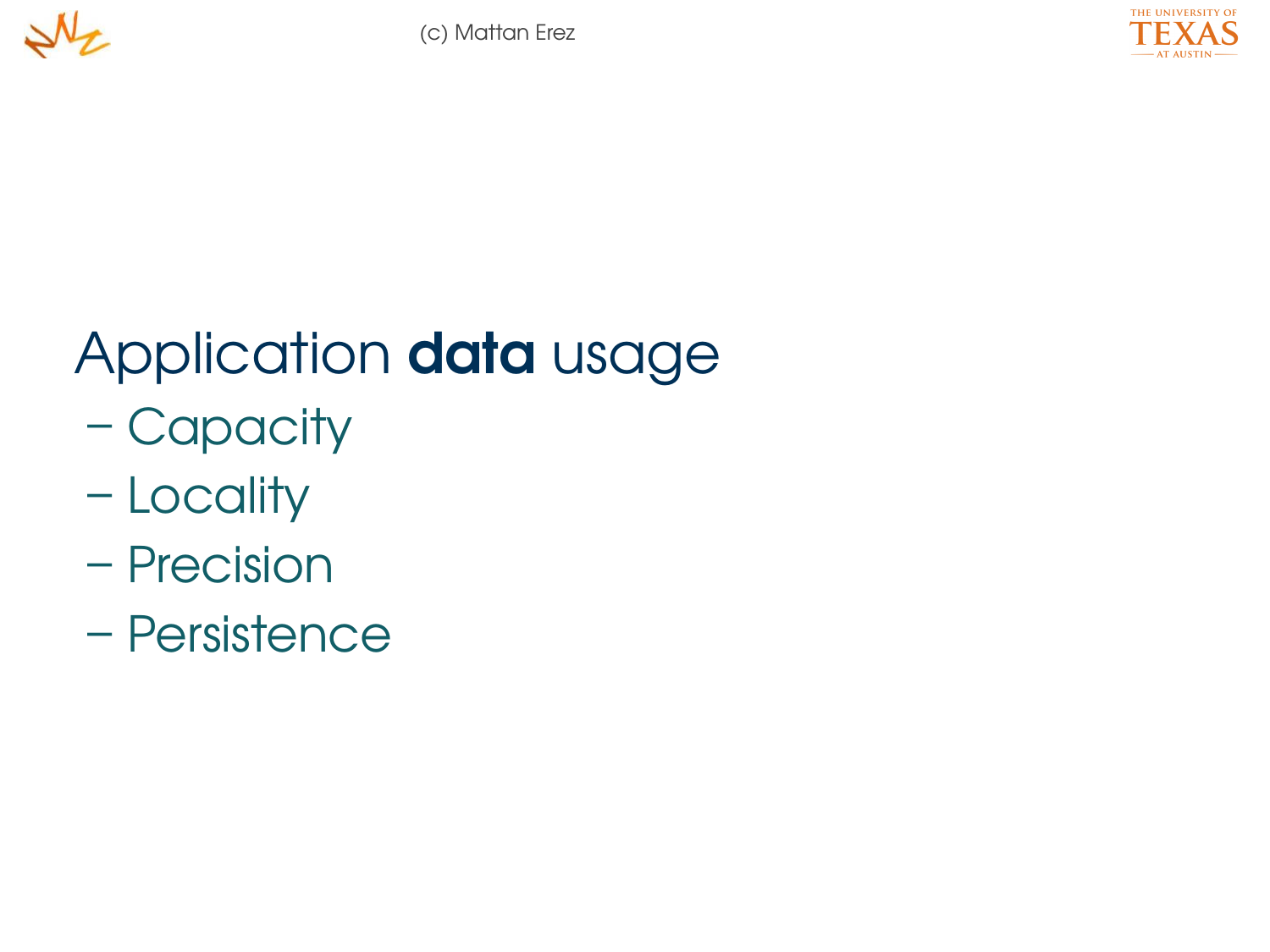

(c) Mattan Erez
Application data usage
Capacity
Locality
Precision
Persistence